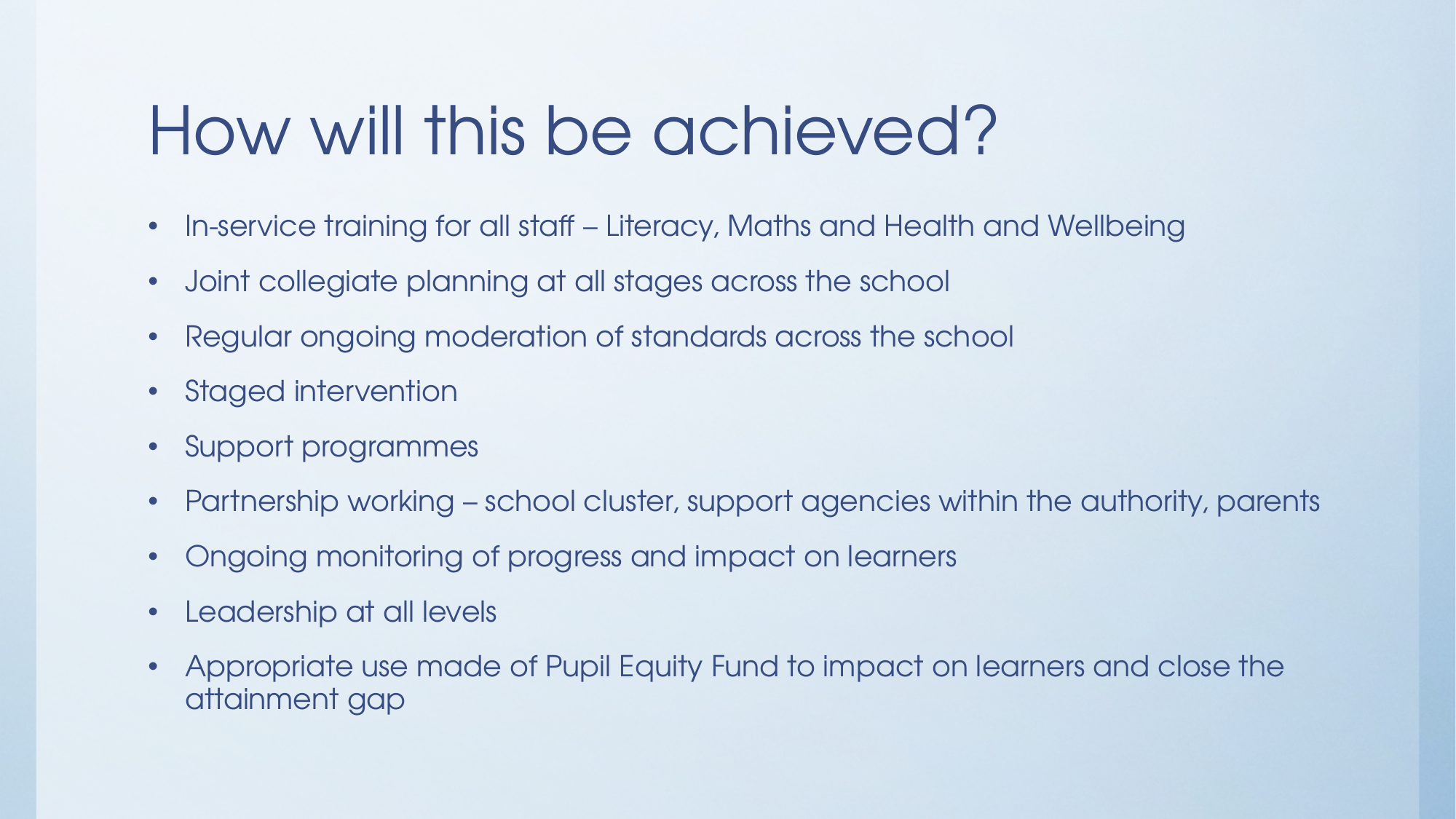

# How will this be achieved?
In-service training for all staff – Literacy, Maths and Health and Wellbeing
Joint collegiate planning at all stages across the school
Regular ongoing moderation of standards across the school
Staged intervention
Support programmes
Partnership working – school cluster, support agencies within the authority, parents
Ongoing monitoring of progress and impact on learners
Leadership at all levels
Appropriate use made of Pupil Equity Fund to impact on learners and close the attainment gap